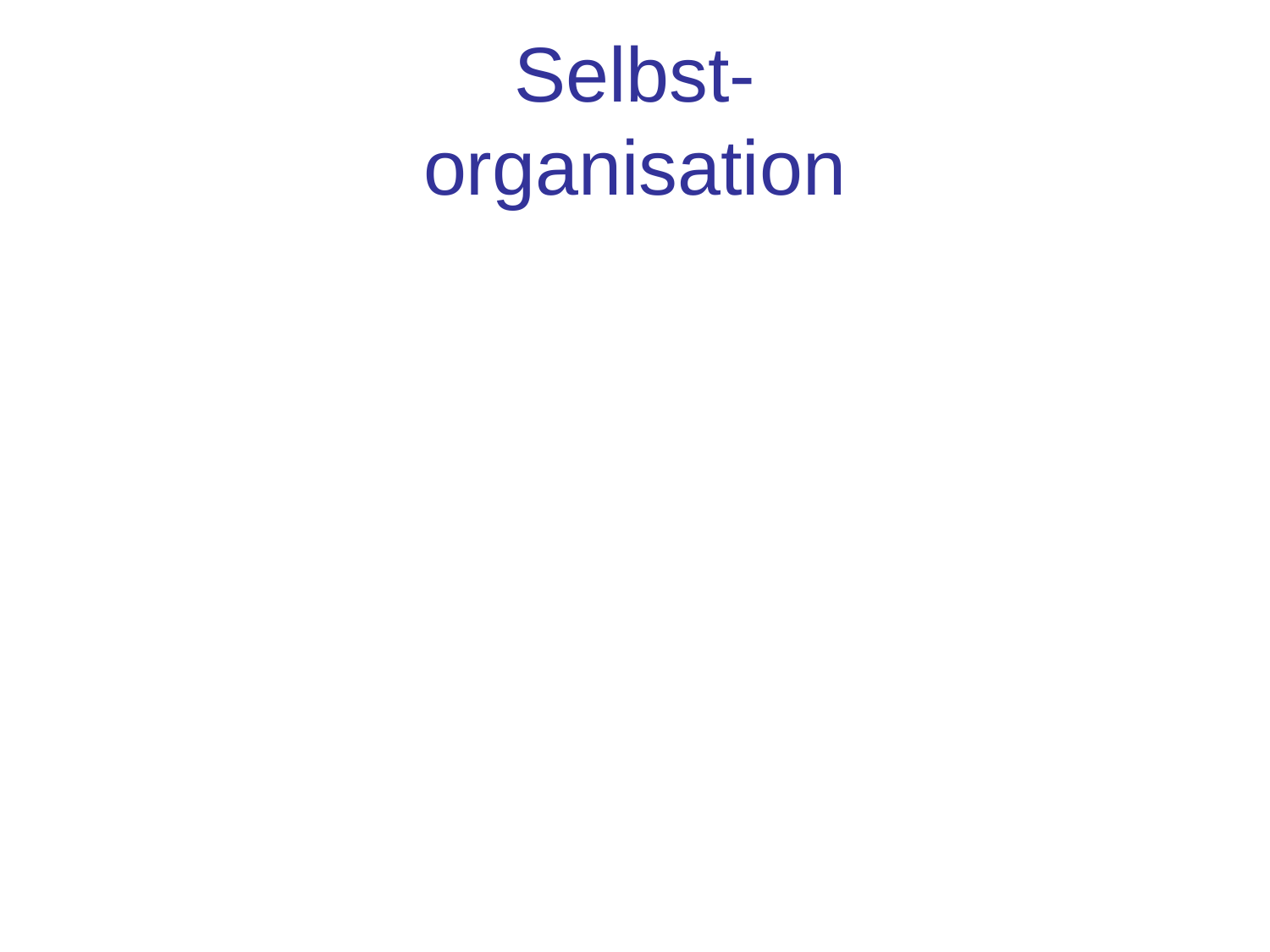

# Selbst- organisation

BMI-Einführung 2016 M. Dahm